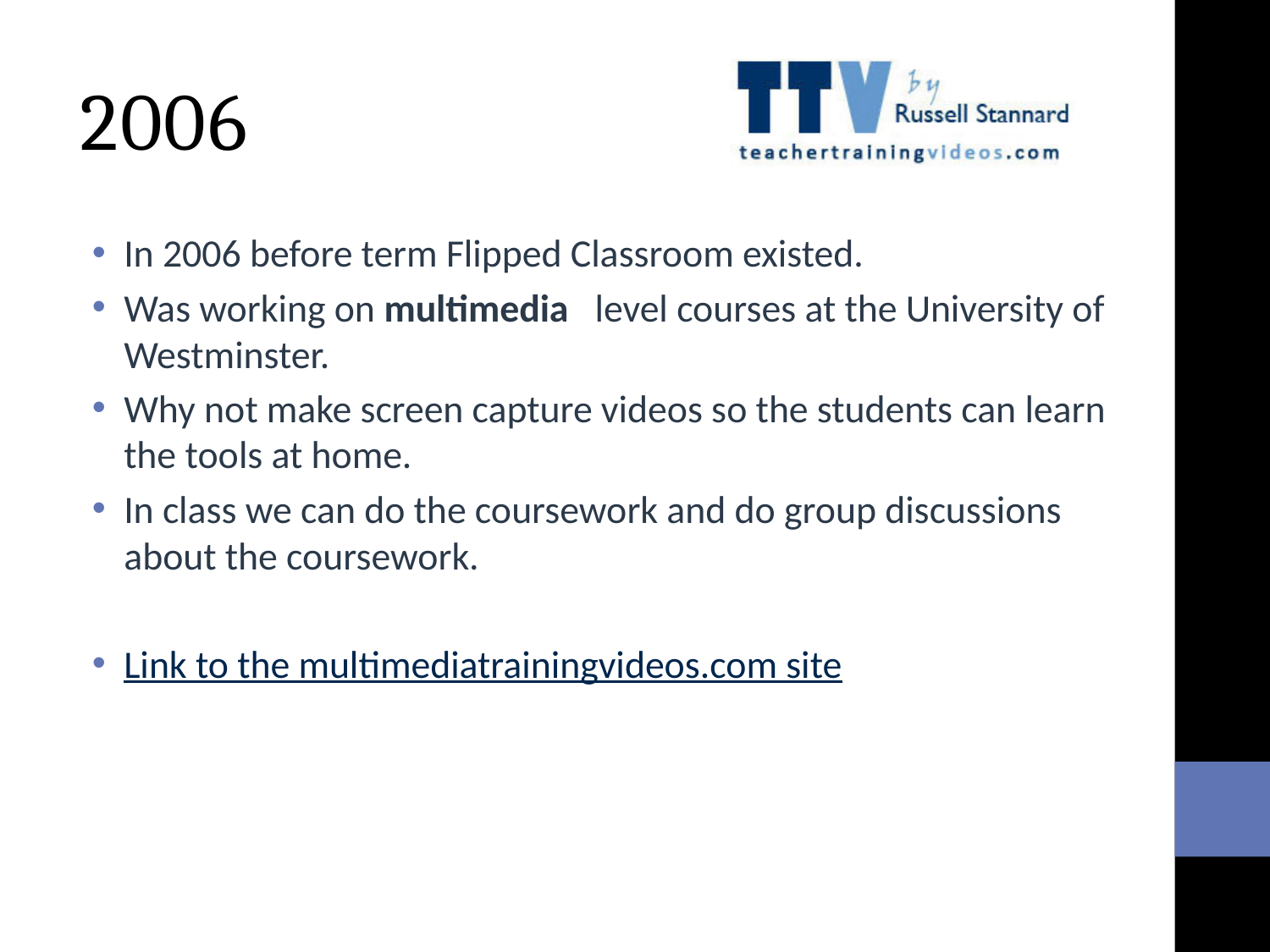

# 2006
In 2006 before term Flipped Classroom existed.
Was working on multimedia   level courses at the University of Westminster.
Why not make screen capture videos so the students can learn the tools at home.
In class we can do the coursework and do group discussions about the coursework.

Link to the multimediatrainingvideos.com site